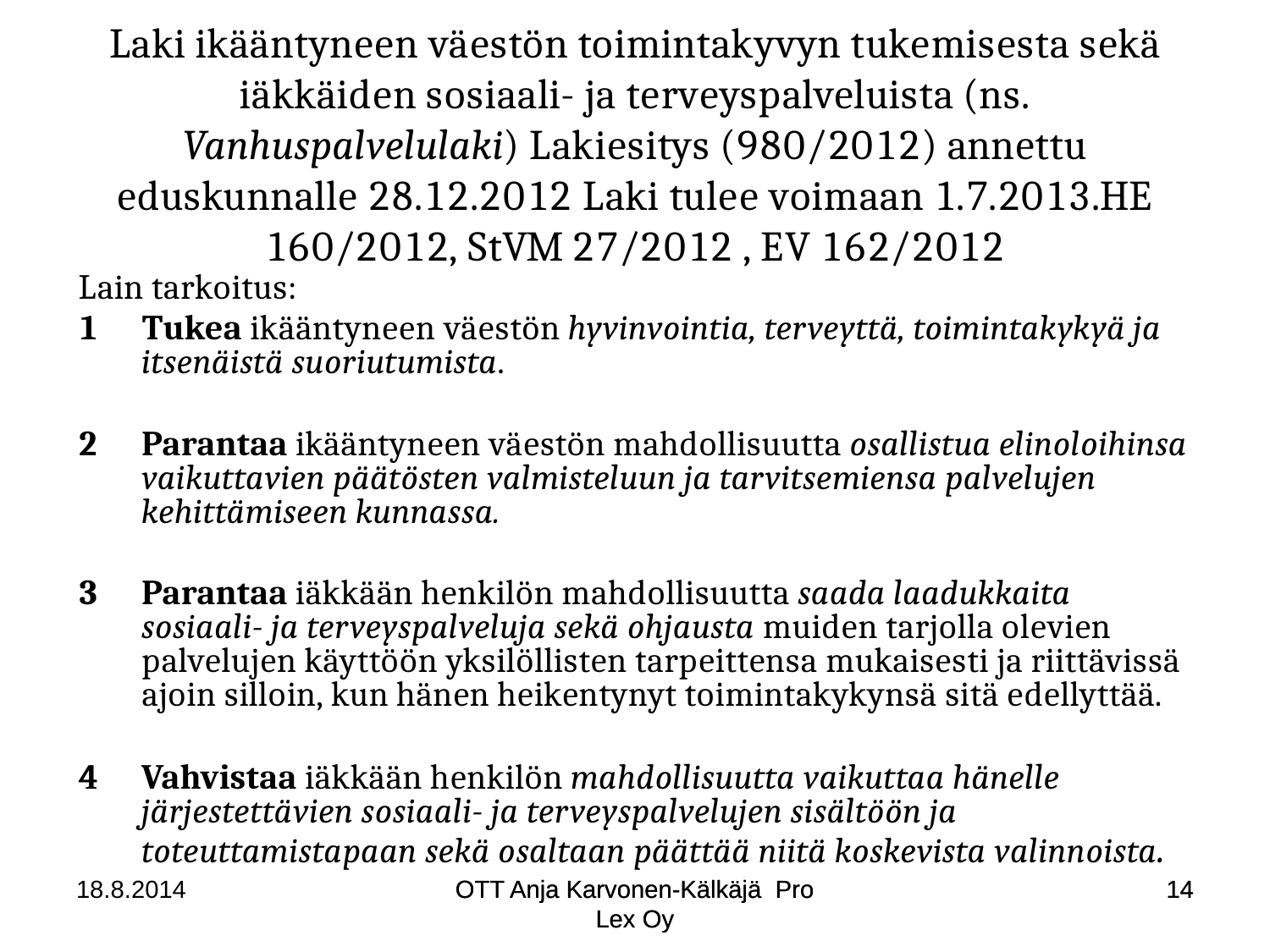

# Laki ikääntyneen väestön toimintakyvyn tukemisesta sekä iäkkäiden sosiaali- ja terveyspalveluista (ns. Vanhuspalvelulaki) Lakiesitys (980/2012) annettu eduskunnalle 28.12.2012 Laki tulee voimaan 1.7.2013.HE 160/2012, StVM 27/2012 , EV 162/2012

Lain tarkoitus:
Tukea ikääntyneen väestön hyvinvointia, terveyttä, toimintakykyä ja itsenäistä suoriutumista.

Parantaa ikääntyneen väestön mahdollisuutta osallistua elinoloihinsa vaikuttavien päätösten valmisteluun ja tarvitsemiensa palvelujen kehittämiseen kunnassa.

Parantaa iäkkään henkilön mahdollisuutta saada laadukkaita sosiaali- ja terveyspalveluja sekä ohjausta muiden tarjolla olevien palvelujen käyttöön yksilöllisten tarpeittensa mukaisesti ja riittävissä ajoin silloin, kun hänen heikentynyt toimintakykynsä sitä edellyttää.

Vahvistaa iäkkään henkilön mahdollisuutta vaikuttaa hänelle järjestettävien sosiaali- ja terveyspalvelujen sisältöön ja toteuttamistapaan sekä osaltaan päättää niitä koskevista valinnoista.

18.8.2014
OTT Anja Karvonen-Kälkäjä  Pro Lex Oy
OTT Anja Karvonen-Kälkäjä  Pro Lex Oy
14
14